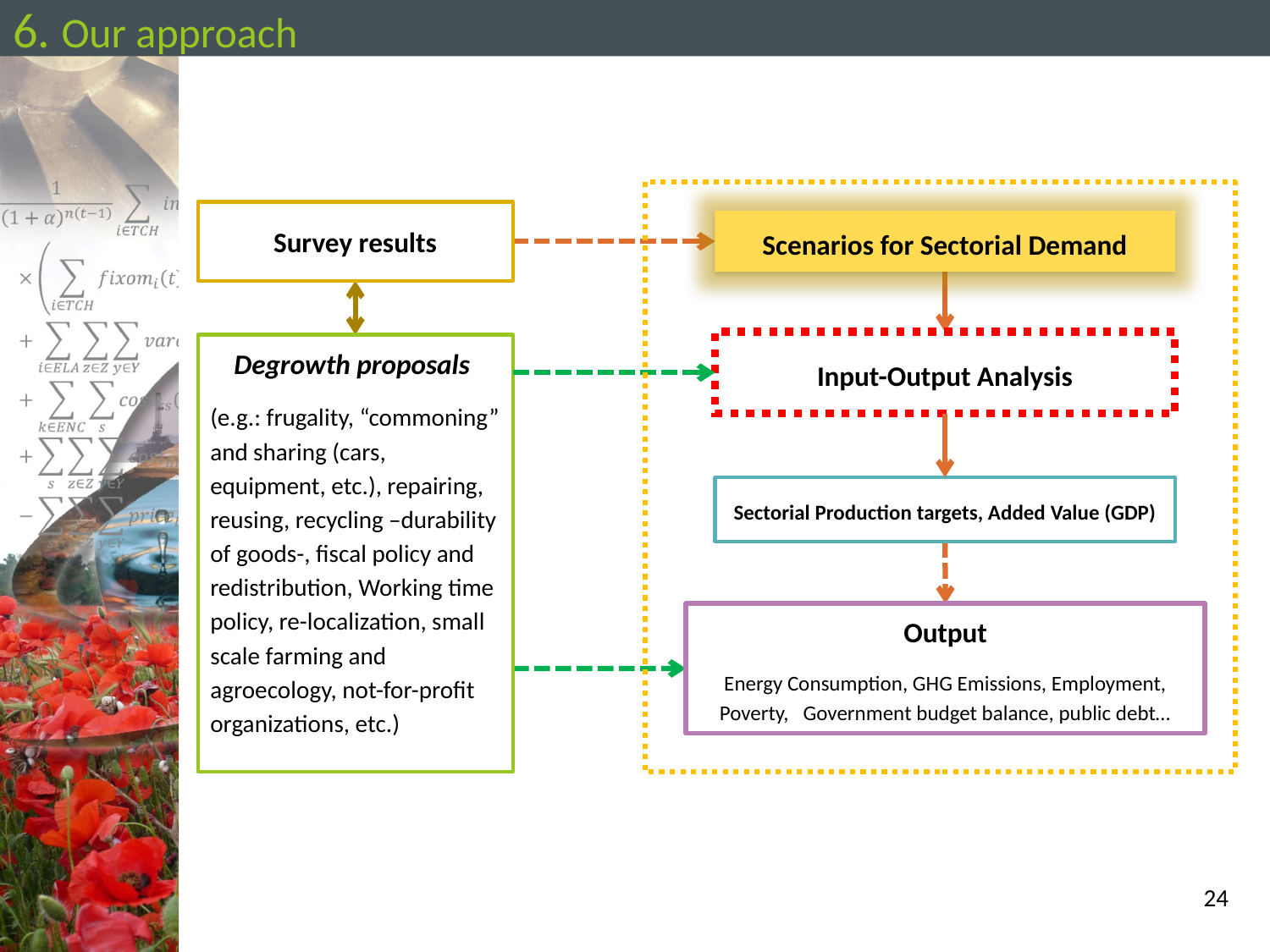

# 6. Our approach

Survey results
Scenarios for Sectorial Demand
Input-Output Analysis
Degrowth proposals
(e.g.: frugality, “commoning” and sharing (cars, equipment, etc.), repairing, reusing, recycling –durability of goods-, fiscal policy and redistribution, Working time policy, re-localization, small scale farming and agroecology, not-for-profit organizations, etc.)

Sectorial Production targets, Added Value (GDP)
Output
Energy Consumption, GHG Emissions, Employment, Poverty,   Government budget balance, public debt…
24